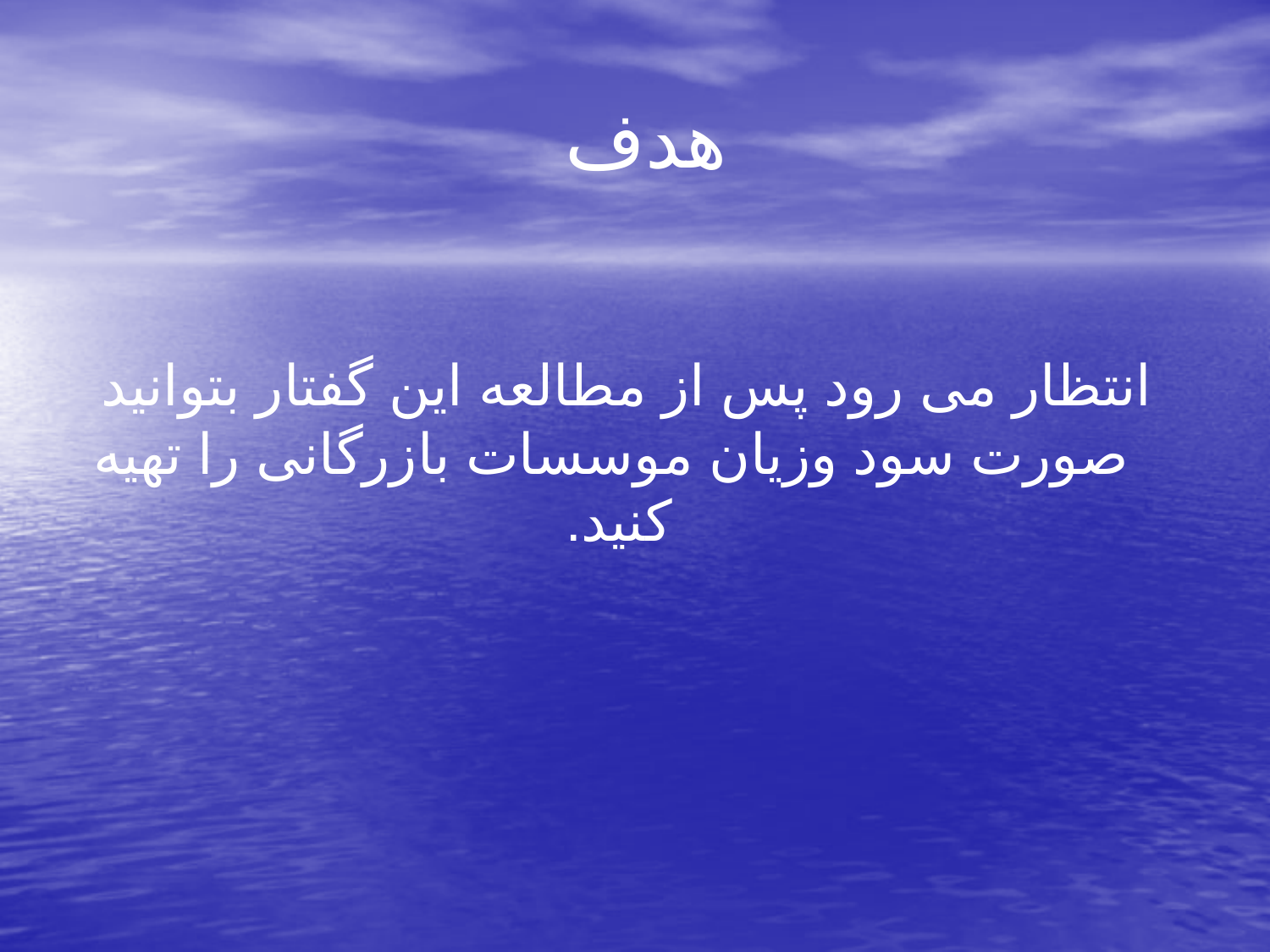

# هدف

 انتظار می رود پس از مطالعه این گفتار بتوانید صورت سود وزیان موسسات بازرگانی را تهیه کنید.